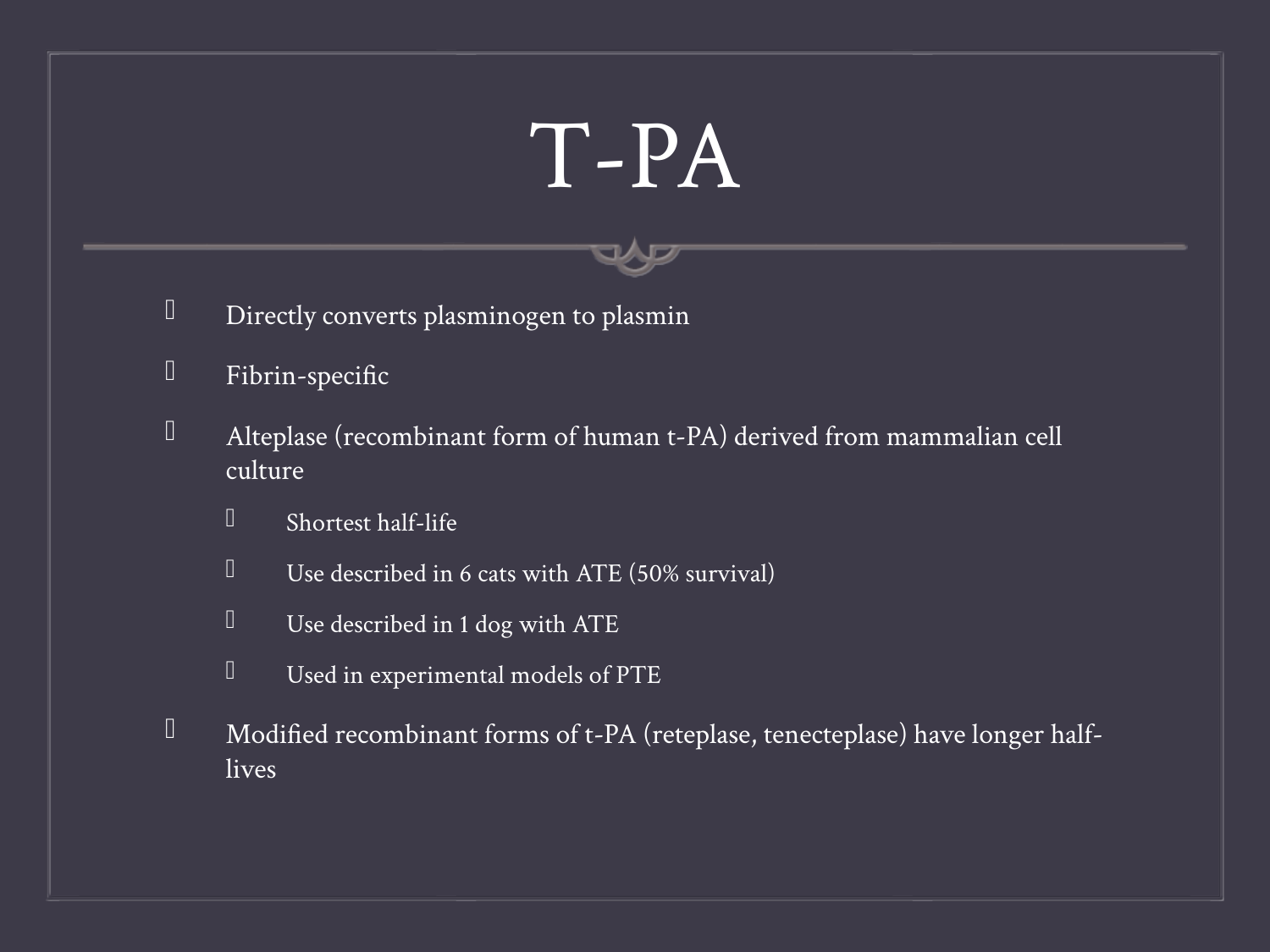

# T-PA
Directly converts plasminogen to plasmin
Fibrin-specific
Alteplase (recombinant form of human t-PA) derived from mammalian cell culture
Shortest half-life
Use described in 6 cats with ATE (50% survival)
Use described in 1 dog with ATE
Used in experimental models of PTE
Modified recombinant forms of t-PA (reteplase, tenecteplase) have longer half-lives